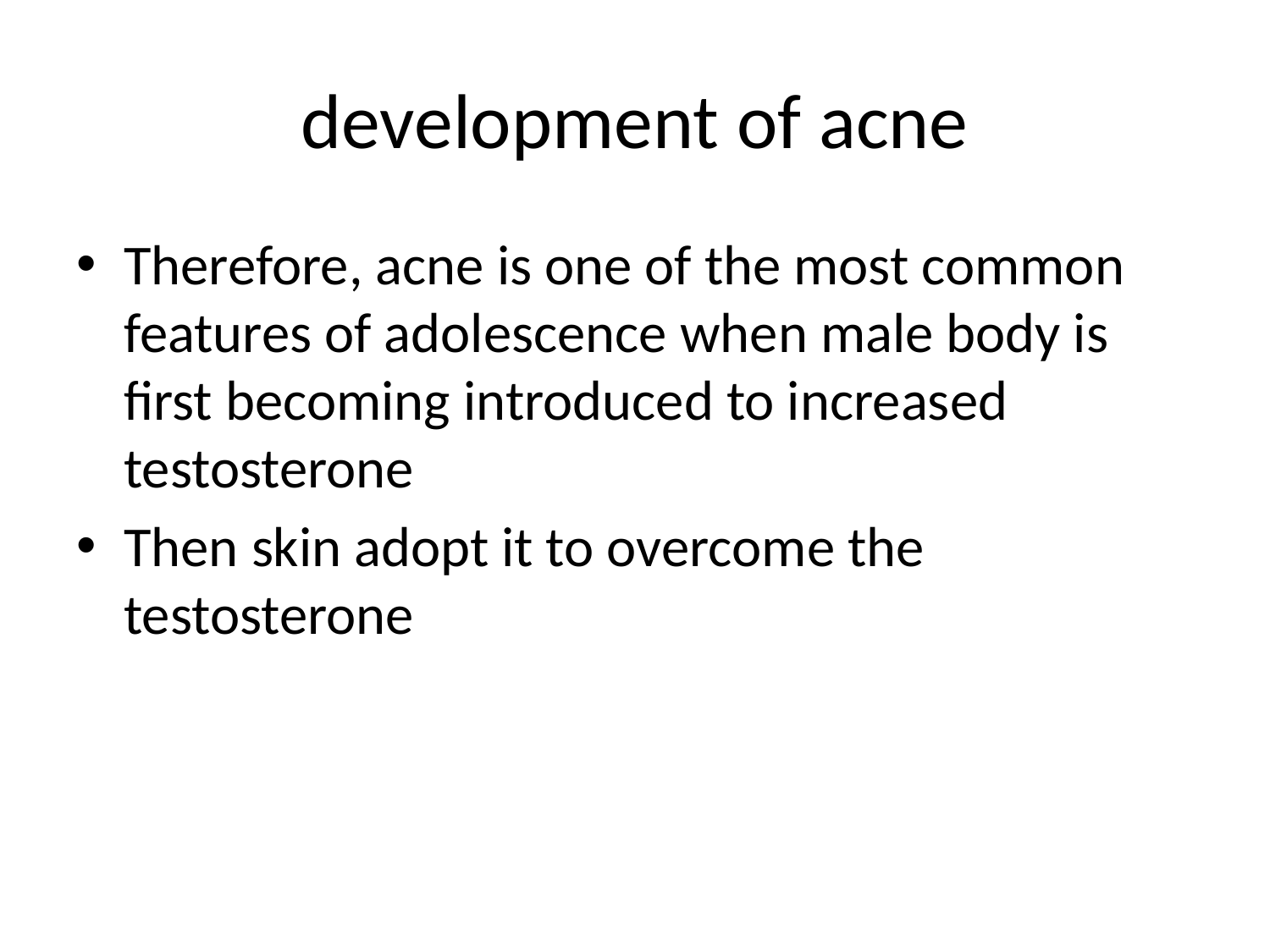

# development of acne
Therefore, acne is one of the most common features of adolescence when male body is first becoming introduced to increased testosterone
Then skin adopt it to overcome the testosterone